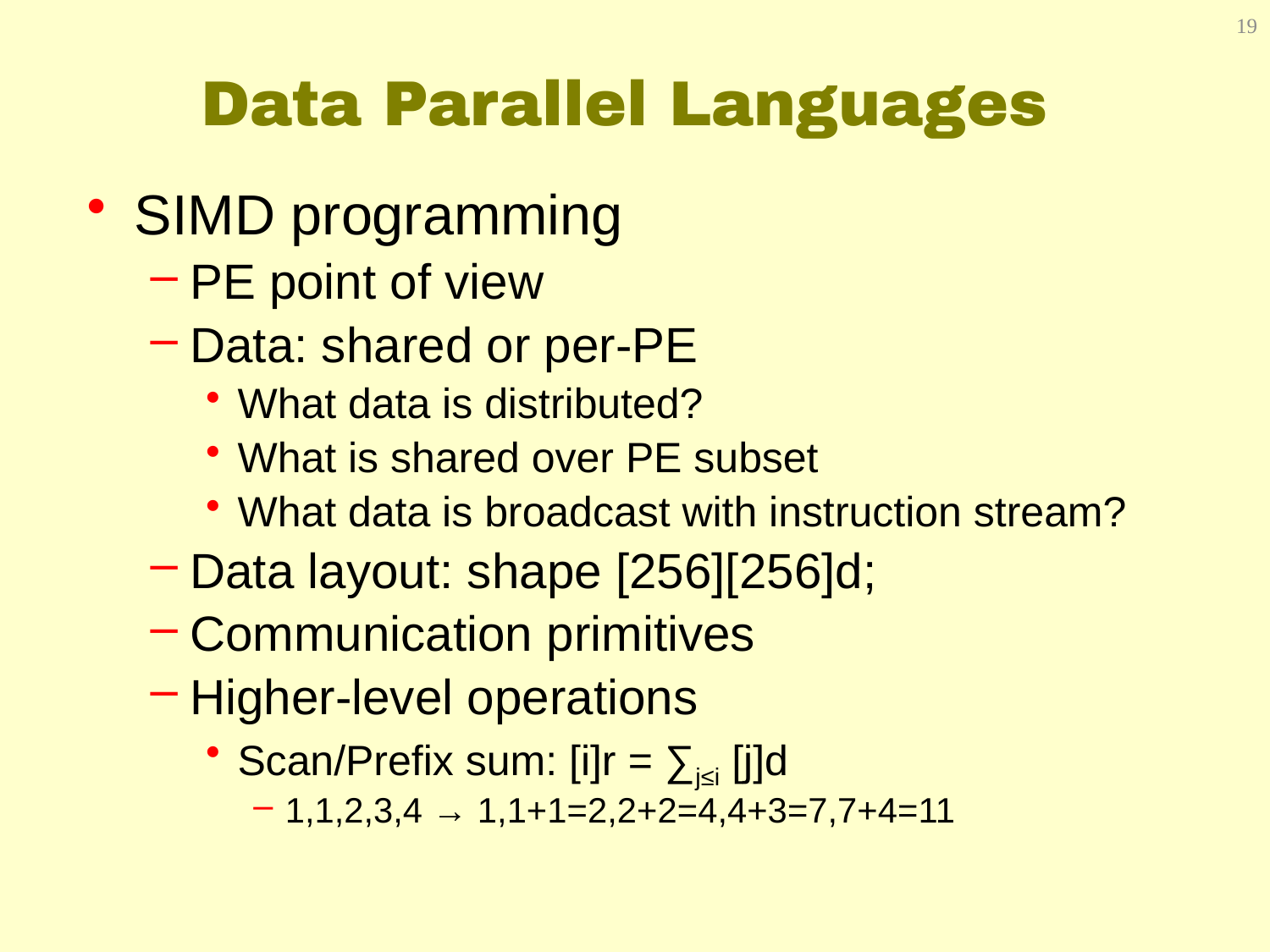

19
# Data Parallel Languages
SIMD programming
PE point of view
Data: shared or per-PE
What data is distributed?
What is shared over PE subset
What data is broadcast with instruction stream?
Data layout: shape [256][256]d;
Communication primitives
Higher-level operations
Scan/Prefix sum: [i]r = ∑j≤i [j]d
1,1,2,3,4 → 1,1+1=2,2+2=4,4+3=7,7+4=11